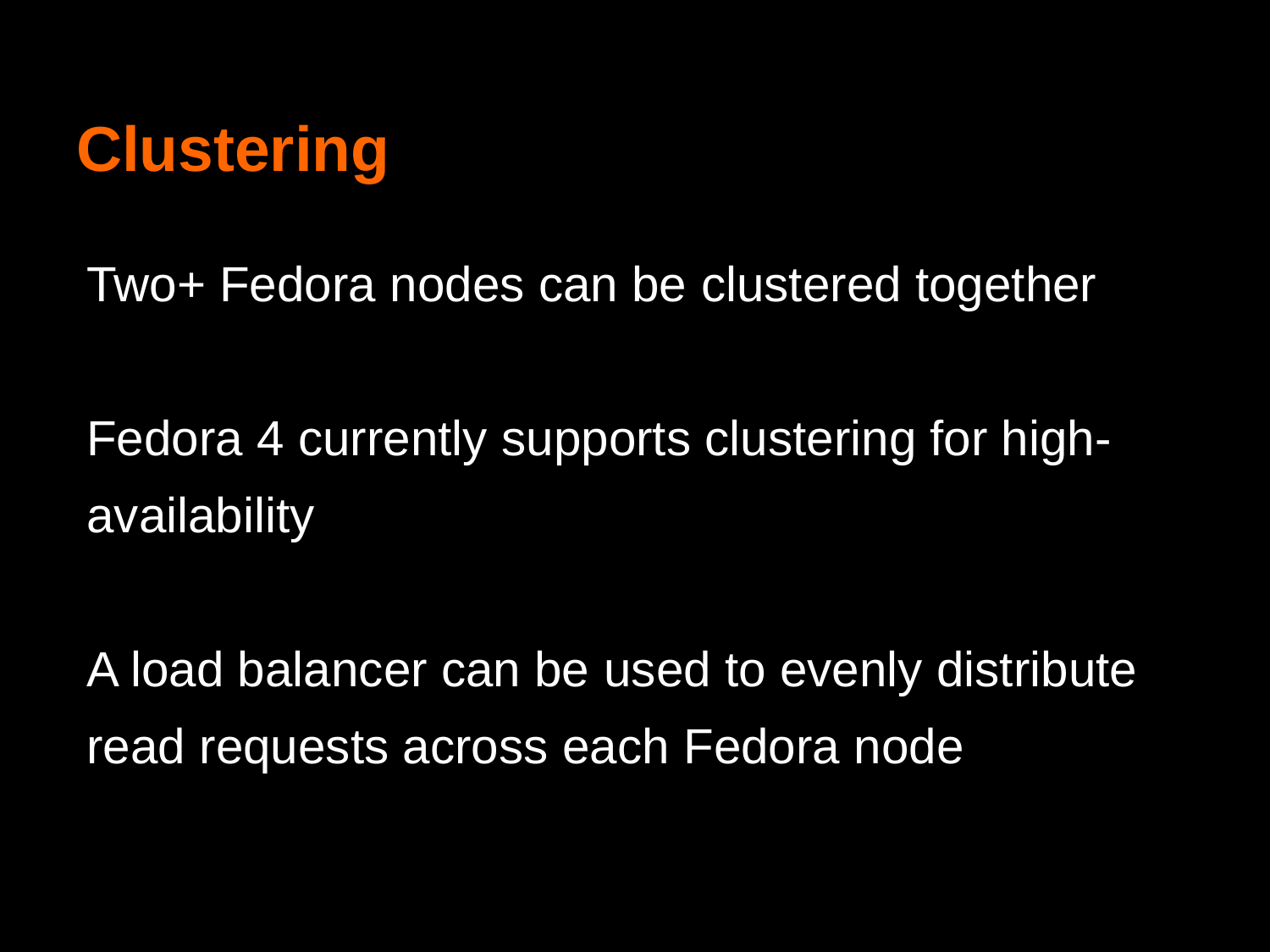

# Clustering
Two+ Fedora nodes can be clustered together

Fedora 4 currently supports clustering for high-availability

A load balancer can be used to evenly distribute read requests across each Fedora node